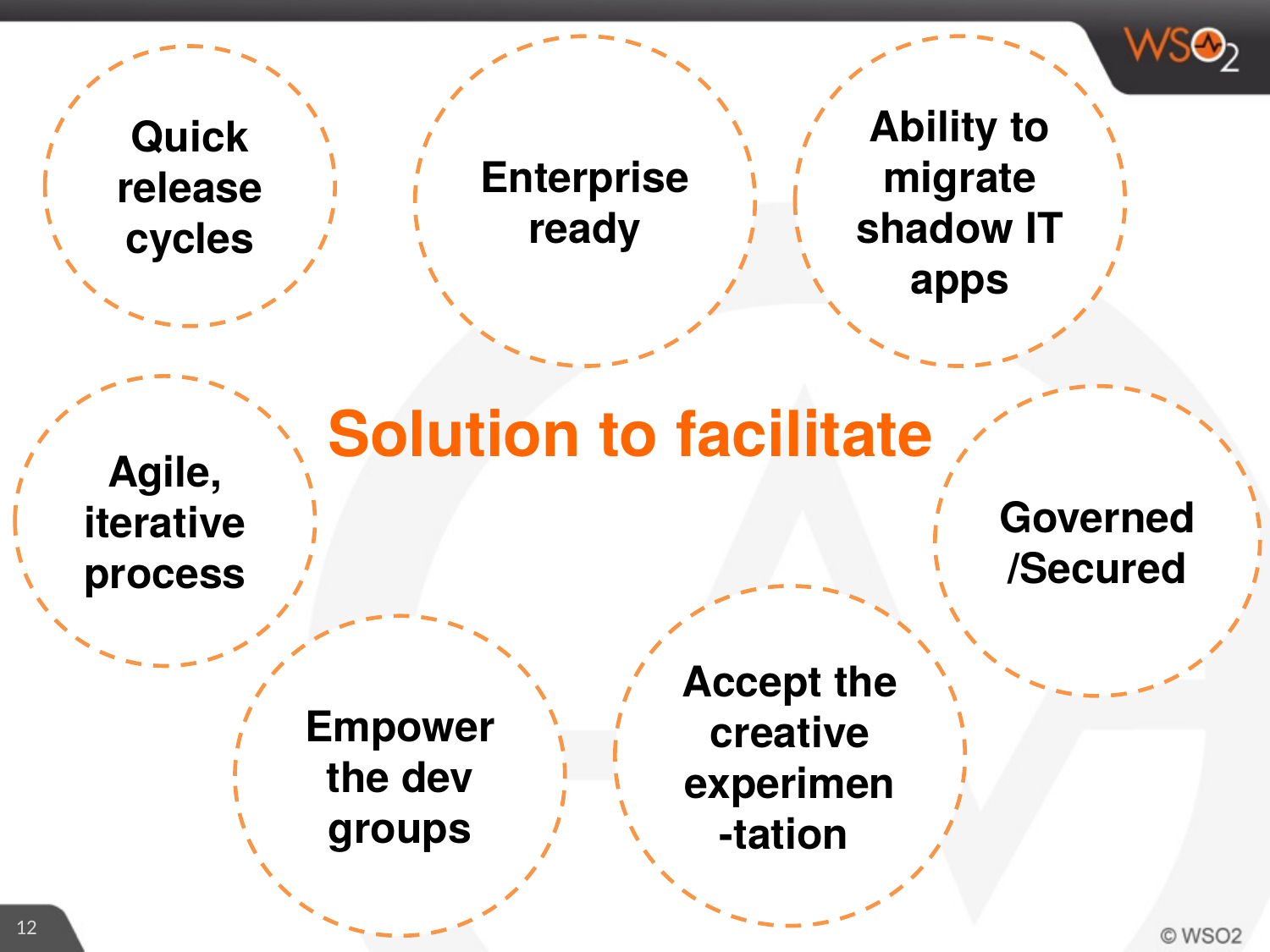

Enterprise ready
Ability to migrate shadow IT apps
Quick release cycles
Agile, iterative process
# Solution to facilitate
Governed/Secured
Accept the creative experimen-tation
Empower the dev groups
12